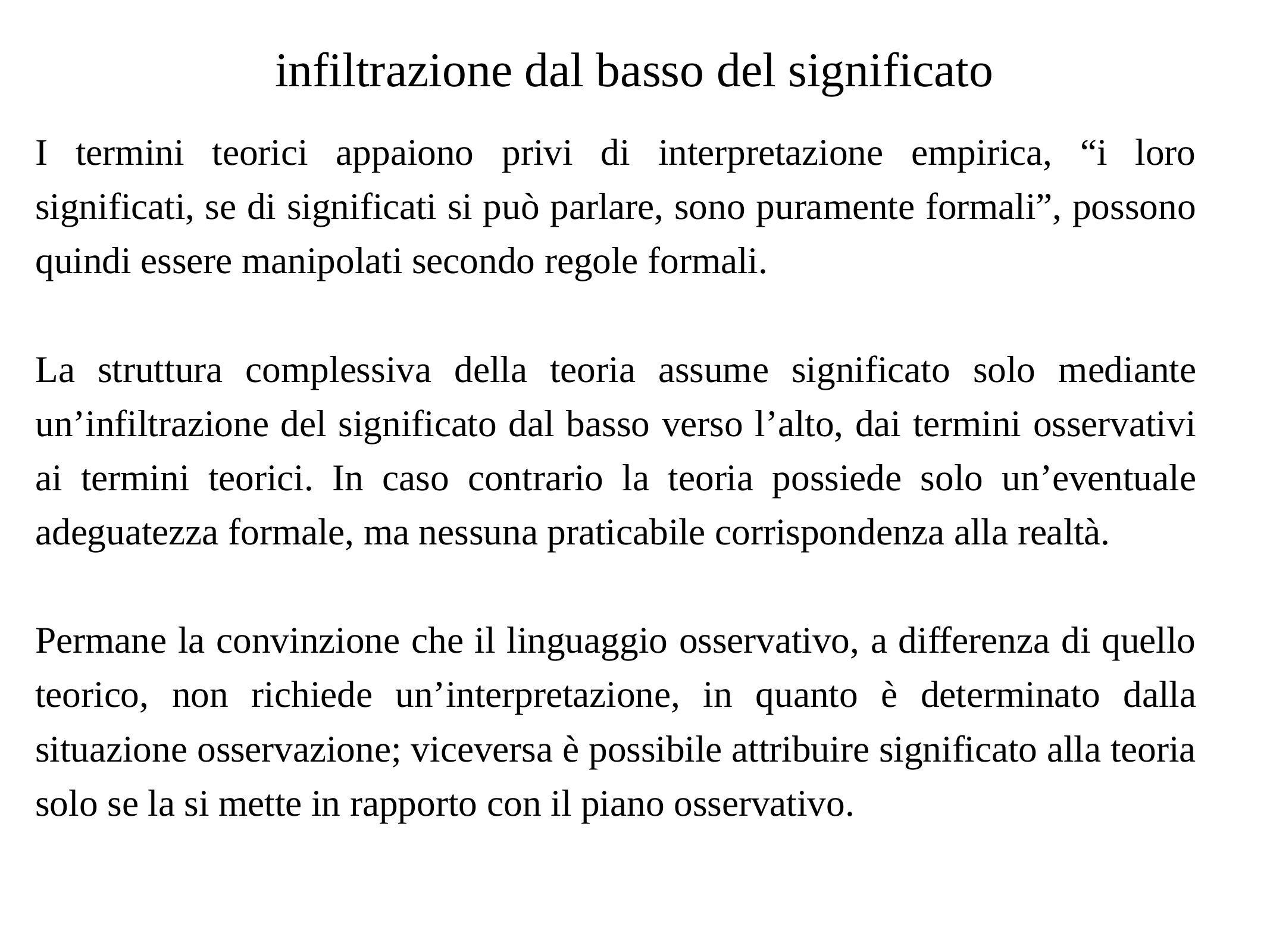

# infiltrazione dal basso del significato
I termini teorici appaiono privi di interpretazione empirica, “i loro significati, se di significati si può parlare, sono puramente formali”, possono quindi essere manipolati secondo regole formali.

La struttura complessiva della teoria assume significato solo mediante un’infiltrazione del significato dal basso verso l’alto, dai termini osservativi ai termini teorici. In caso contrario la teoria possiede solo un’eventuale adeguatezza formale, ma nessuna praticabile corrispondenza alla realtà.

Permane la convinzione che il linguaggio osservativo, a differenza di quello teorico, non richiede un’interpretazione, in quanto è determinato dalla situazione osservazione; viceversa è possibile attribuire significato alla teoria solo se la si mette in rapporto con il piano osservativo.